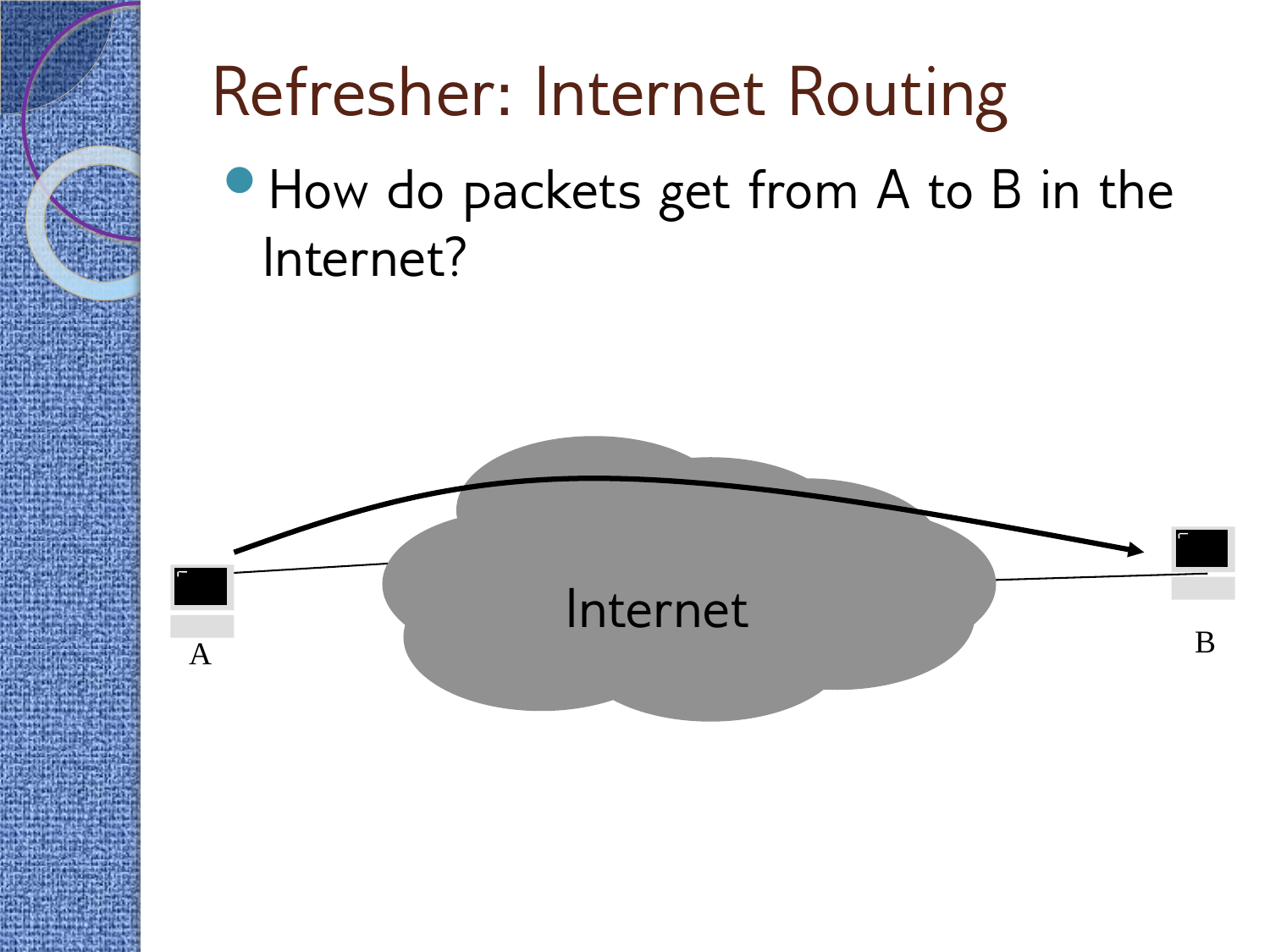

# Refresher: Internet Routing
How do packets get from A to B in the Internet?

Internet

B
A